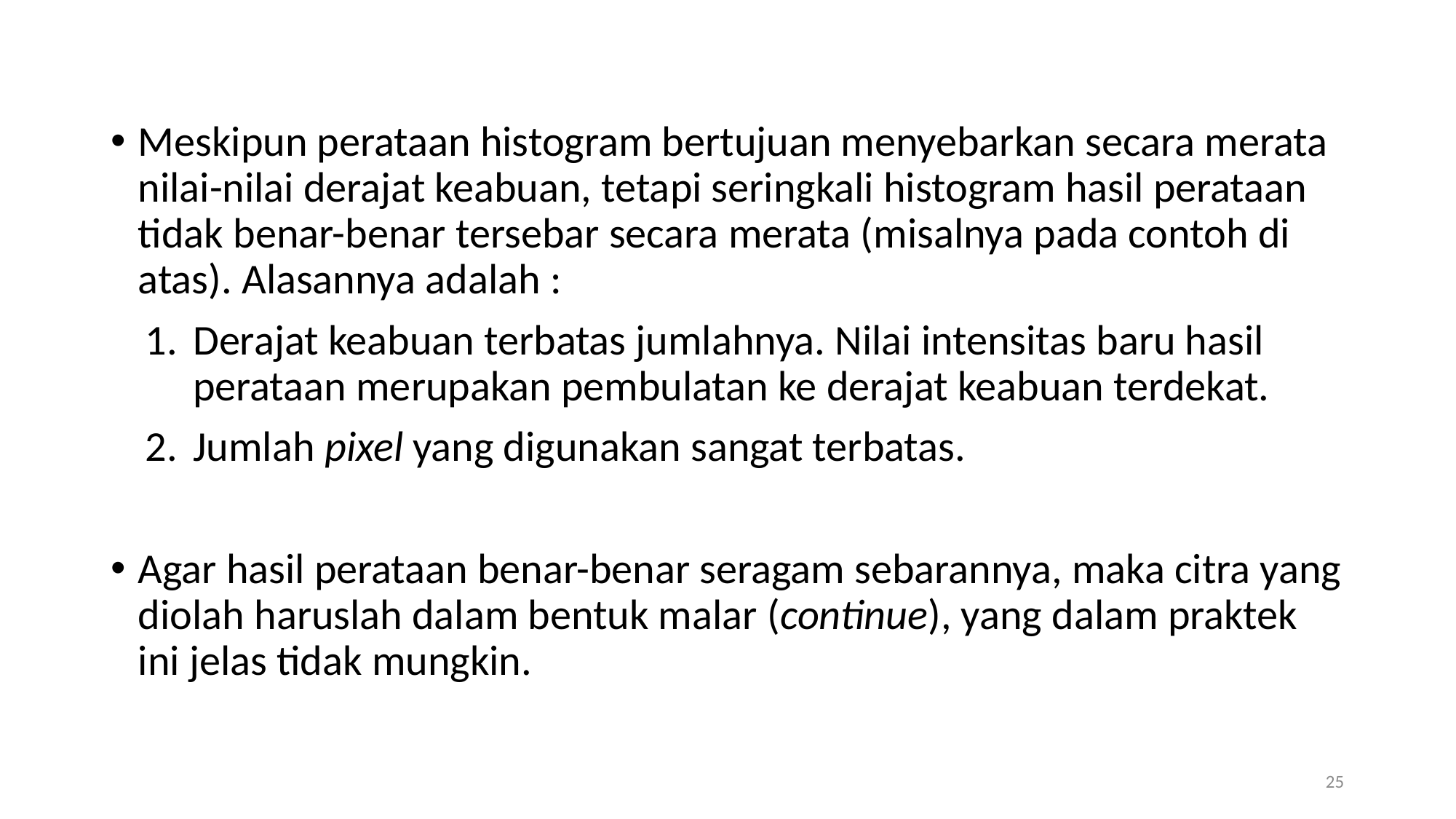

Meskipun perataan histogram bertujuan menyebarkan secara merata nilai-nilai derajat keabuan, tetapi seringkali histogram hasil perataan tidak benar-benar tersebar secara merata (misalnya pada contoh di atas). Alasannya adalah :
Derajat keabuan terbatas jumlahnya. Nilai intensitas baru hasil perataan merupakan pembulatan ke derajat keabuan terdekat.
Jumlah pixel yang digunakan sangat terbatas.

Agar hasil perataan benar-benar seragam sebarannya, maka citra yang diolah haruslah dalam bentuk malar (continue), yang dalam praktek ini jelas tidak mungkin.

25